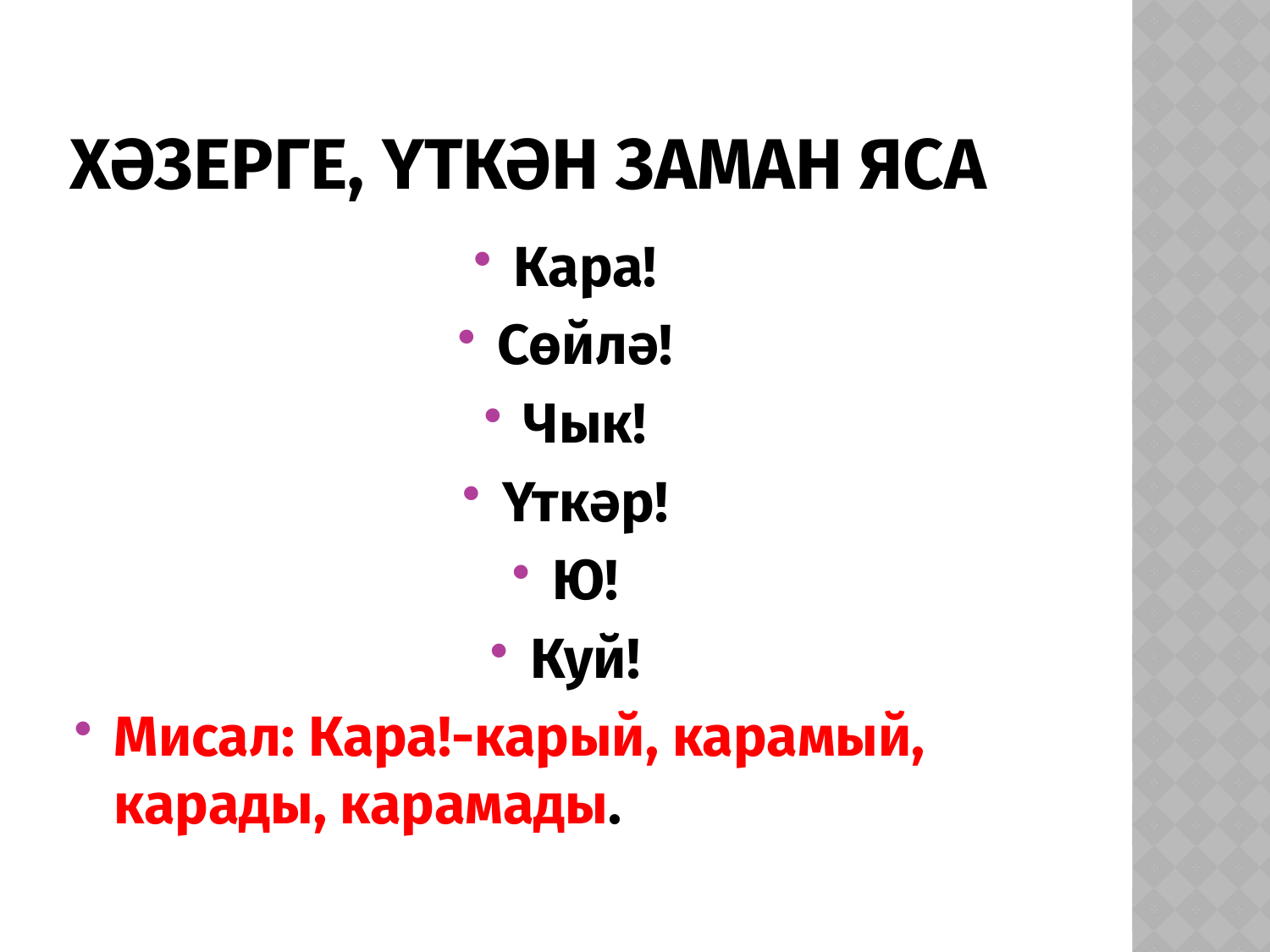

# Хәзерге, үткән заман яса
Кара!
Сөйлә!
Чык!
Үткәр!
Ю!
Куй!
Мисал: Кара!-карый, карамый, карады, карамады.